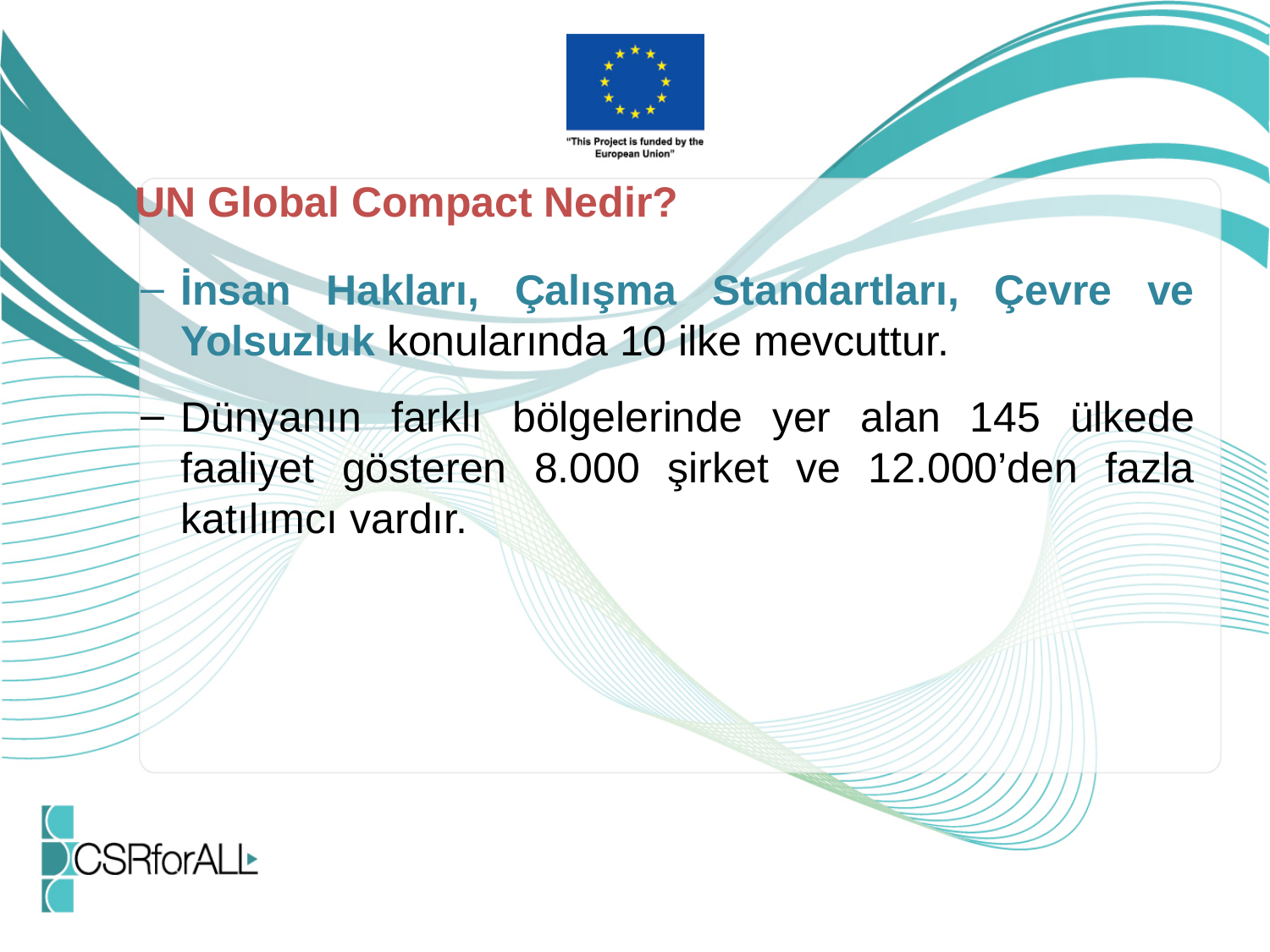

# UN Global Compact Nedir?
İnsan Hakları, Çalışma Standartları, Çevre ve Yolsuzluk konularında 10 ilke mevcuttur.

Dünyanın farklı bölgelerinde yer alan 145 ülkede faaliyet gösteren 8.000 şirket ve 12.000’den fazla katılımcı vardır.